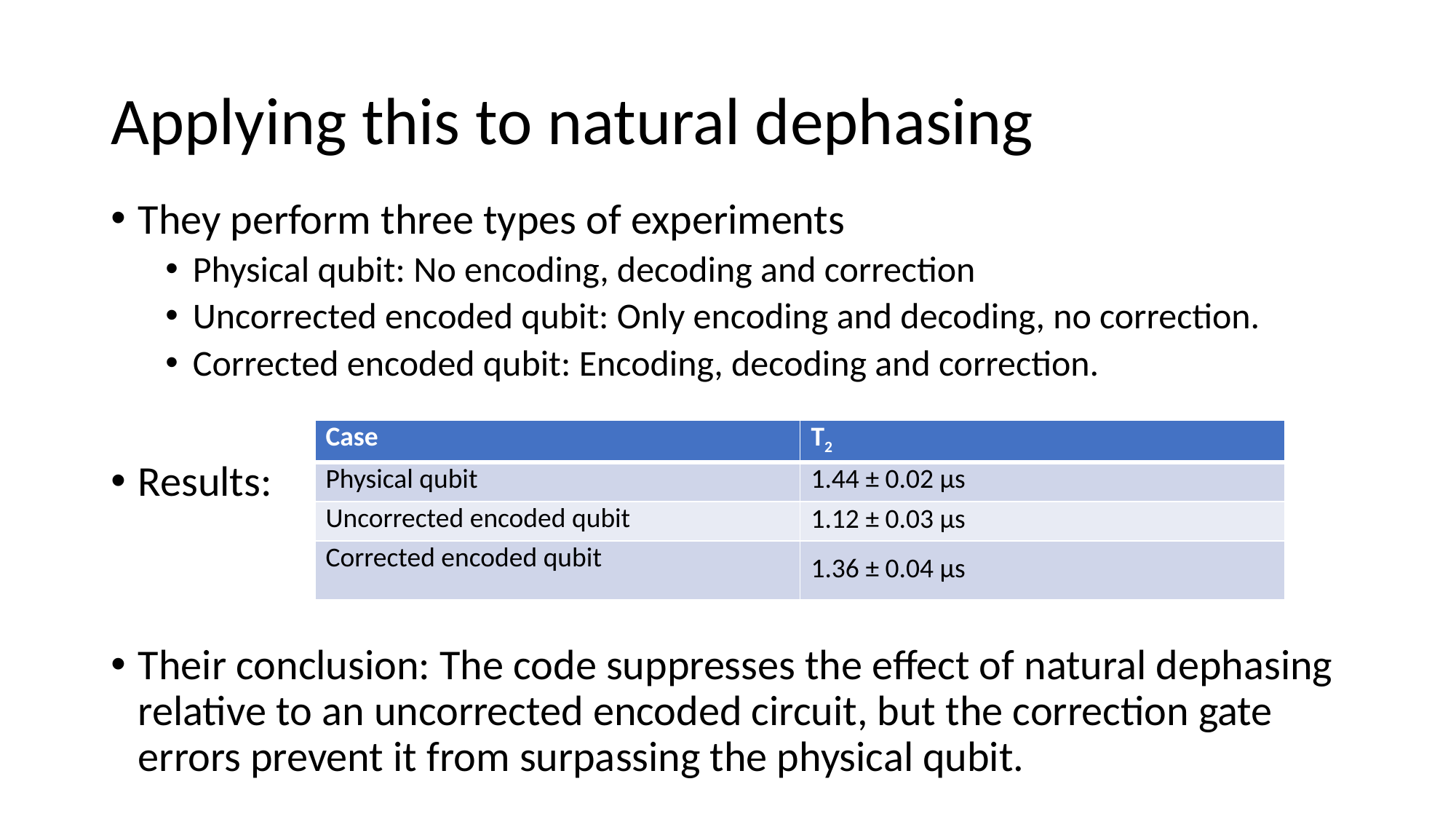

# Applying this to natural dephasing
They perform three types of experiments
Physical qubit: No encoding, decoding and correction
Uncorrected encoded qubit: Only encoding and decoding, no correction.
Corrected encoded qubit: Encoding, decoding and correction.

Results:

Their conclusion: The code suppresses the effect of natural dephasing relative to an uncorrected encoded circuit, but the correction gate errors prevent it from surpassing the physical qubit.
| Case | T2 |
| --- | --- |
| Physical qubit | 1.44 ± 0.02 μs |
| Uncorrected encoded qubit | 1.12 ± 0.03 μs |
| Corrected encoded qubit | 1.36 ± 0.04 μs |